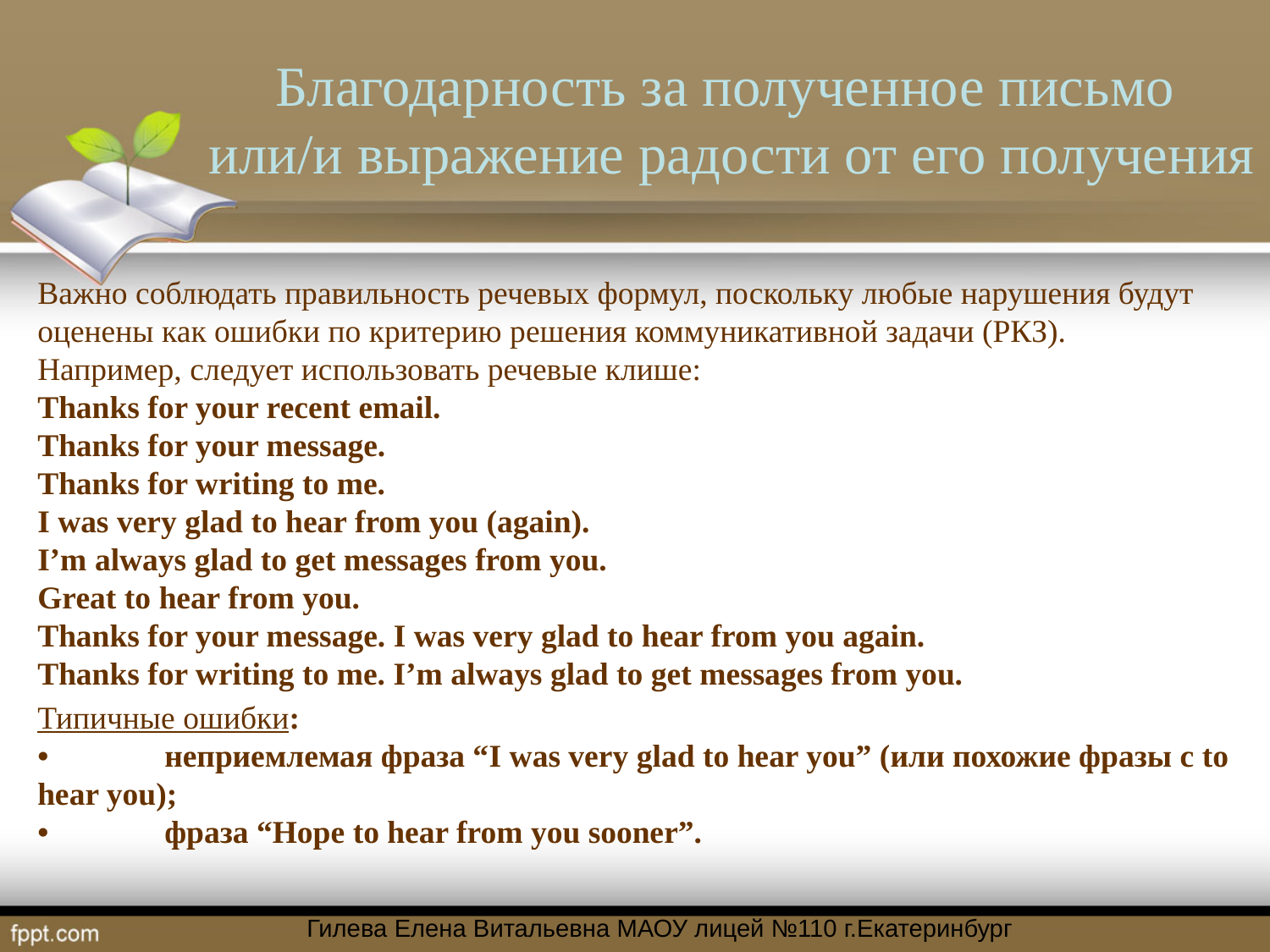

# Благодарность за полученное письмо или/и выражение радости от его получения
Важно соблюдать правильность речевых формул, поскольку любые нарушения будут оценены как ошибки по критерию решения коммуникативной задачи (РКЗ).
Например, следует использовать речевые клише:
Thanks for your recent email.
Thanks for your message.
Thanks for writing to me.
I was very glad to hear from you (again).
I’m always glad to get messages from you.
Great to hear from you.
Thanks for your message. I was very glad to hear from you again.
Thanks for writing to me. I’m always glad to get messages from you.
Типичные ошибки:
•	неприемлемая фраза “I was very glad to hear you” (или похожие фразы с to hear you);
•	фраза “Hope to hear from you sooner”.

Гилева Елена Витальевна МАОУ лицей №110 г.Екатеринбург